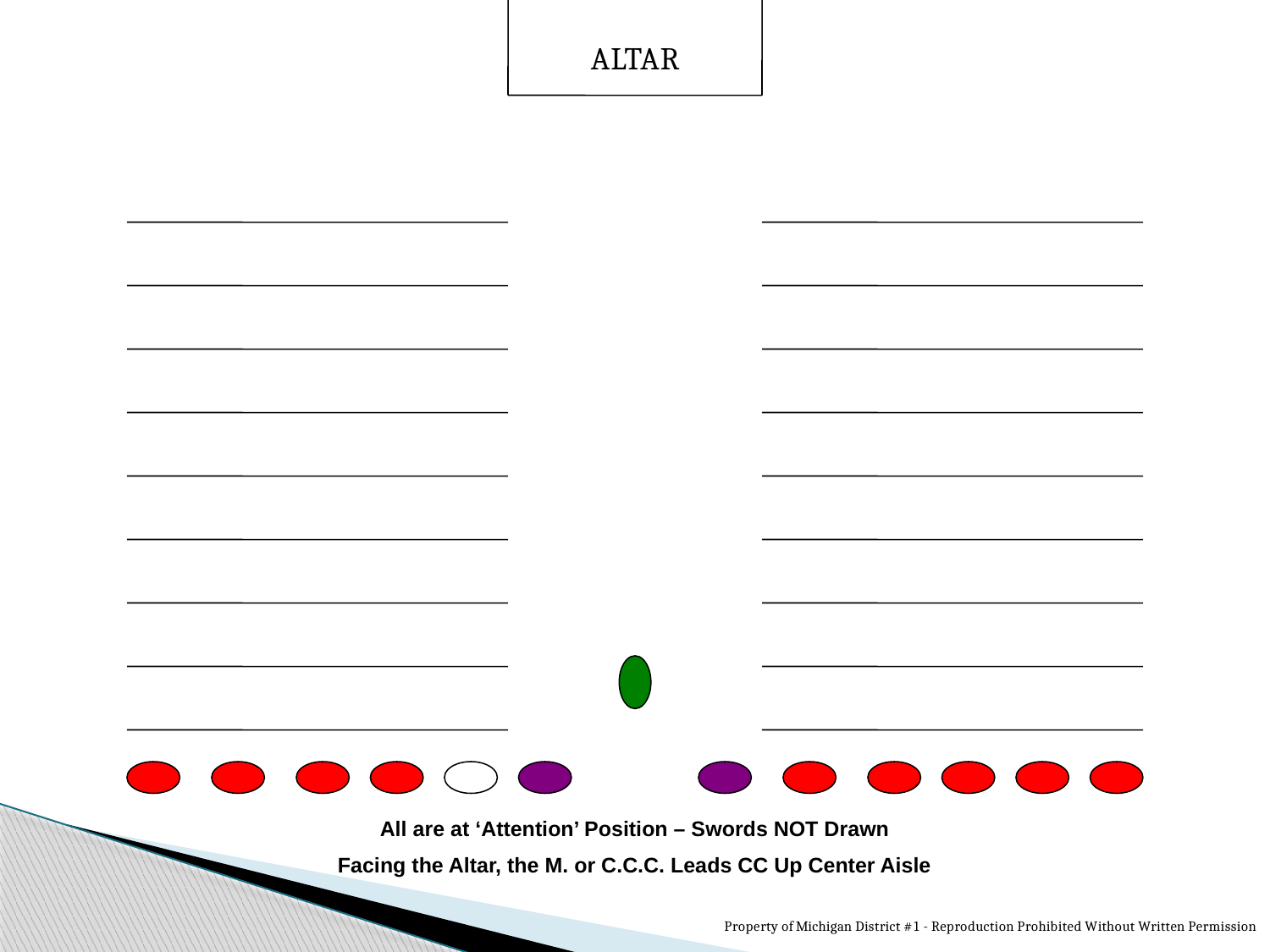

ALTAR

All are at ‘Attention’ Position – Swords NOT Drawn
Facing the Altar, the M. or C.C.C. Leads CC Up Center Aisle
Property of Michigan District #1 - Reproduction Prohibited Without Written Permission